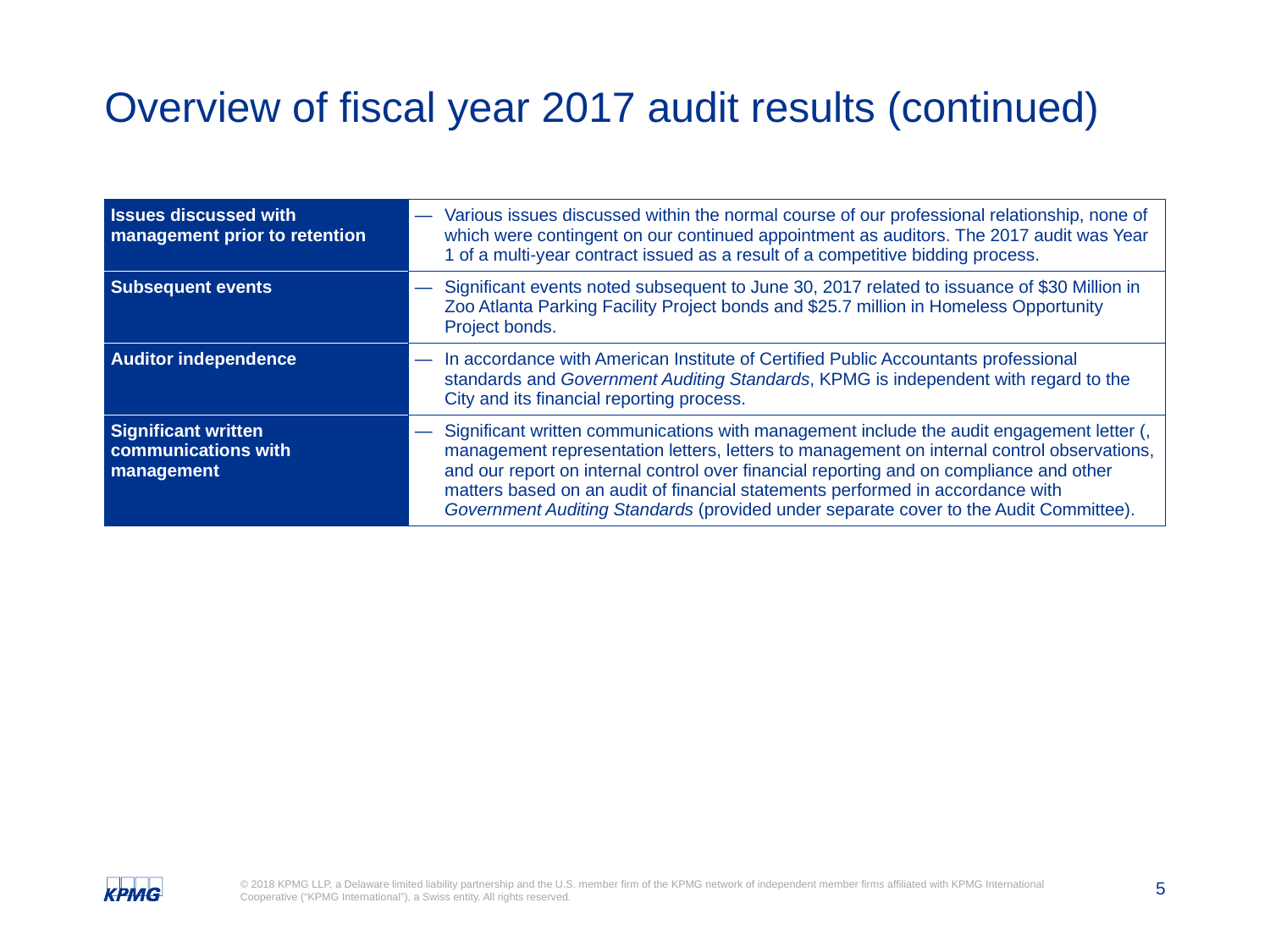

# Overview of fiscal year 2017 audit results (continued)
| Issues discussed with management prior to retention | Various issues discussed within the normal course of our professional relationship, none of which were contingent on our continued appointment as auditors. The 2017 audit was Year 1 of a multi-year contract issued as a result of a competitive bidding process. |
| --- | --- |
| Subsequent events | Significant events noted subsequent to June 30, 2017 related to issuance of $30 Million in Zoo Atlanta Parking Facility Project bonds and $25.7 million in Homeless Opportunity Project bonds. |
| Auditor independence | In accordance with American Institute of Certified Public Accountants professional standards and Government Auditing Standards, KPMG is independent with regard to the City and its financial reporting process. |
| Significant written communications with management | Significant written communications with management include the audit engagement letter (, management representation letters, letters to management on internal control observations, and our report on internal control over financial reporting and on compliance and other matters based on an audit of financial statements performed in accordance with Government Auditing Standards (provided under separate cover to the Audit Committee). |